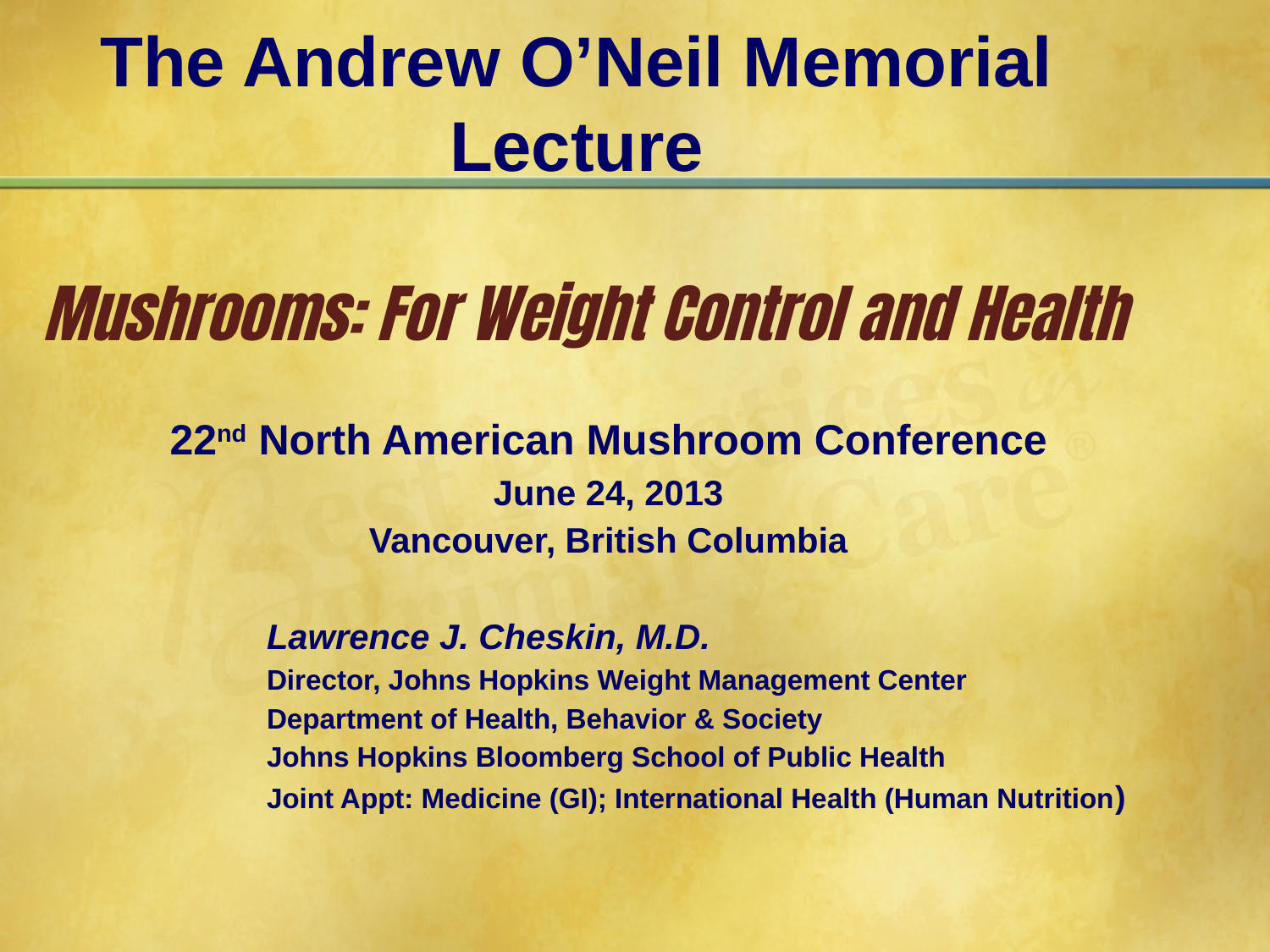

The Andrew O’Neil Memorial Lecture
 Mushrooms: For Weight Control and Health

22nd North American Mushroom Conference
June 24, 2013
Vancouver, British Columbia

		Lawrence J. Cheskin, M.D.
		Director, Johns Hopkins Weight Management Center
		Department of Health, Behavior & Society
		Johns Hopkins Bloomberg School of Public Health
		Joint Appt: Medicine (GI); International Health (Human Nutrition)